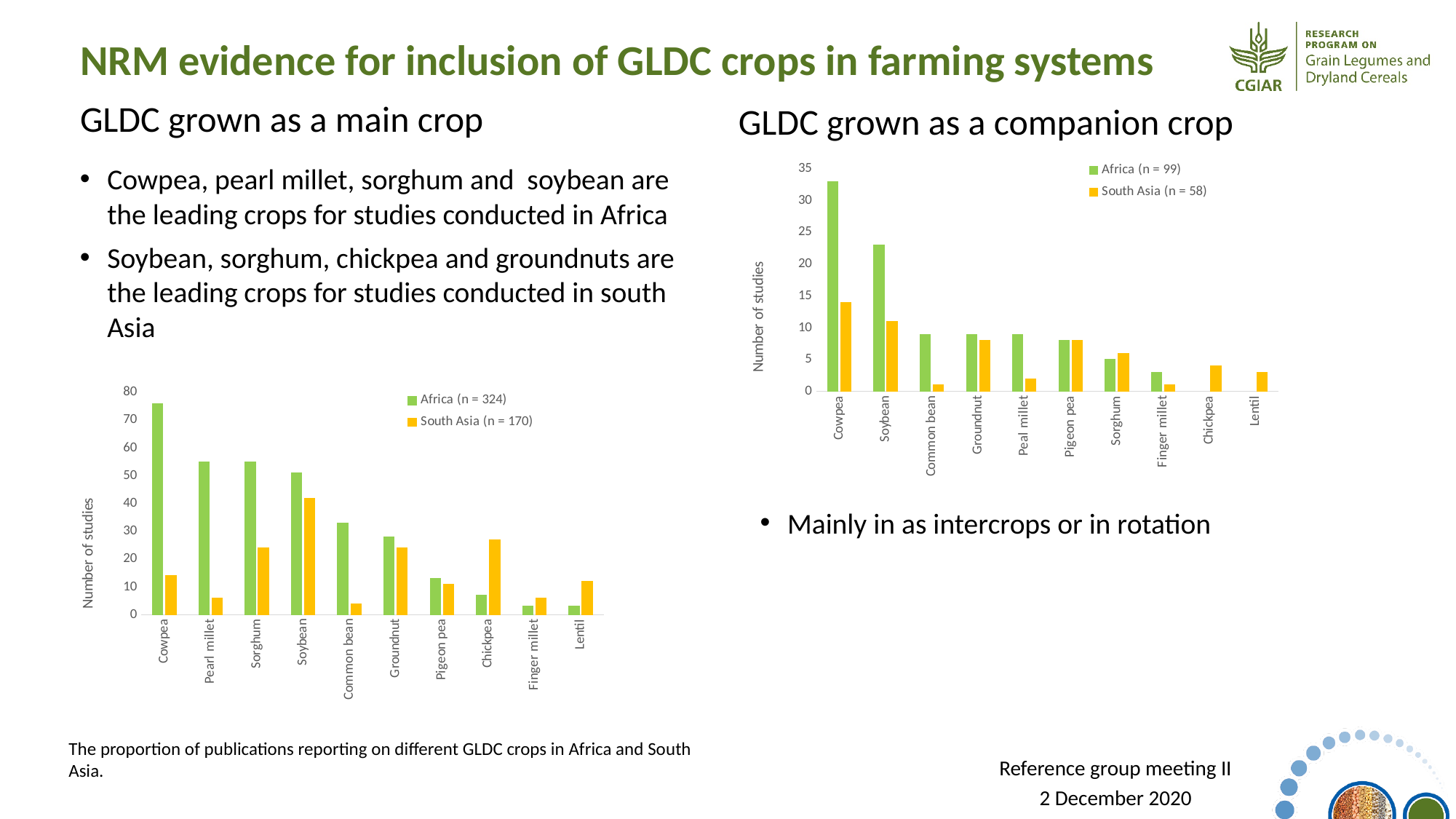

# NRM evidence for inclusion of GLDC crops in farming systems
GLDC grown as a main crop
GLDC grown as a companion crop
Cowpea, pearl millet, sorghum and  soybean are the leading crops for studies conducted in Africa
Soybean, sorghum, chickpea and groundnuts are the leading crops for studies conducted in south Asia

### Chart

| Category | Africa (n = 99) | South Asia (n = 58) |
|---|---|---|
| Cowpea | 33.0 | 14.0 |
| Soybean | 23.0 | 11.0 |
| Common bean | 9.0 | 1.0 |
| Groundnut | 9.0 | 8.0 |
| Peal millet | 9.0 | 2.0 |
| Pigeon pea | 8.0 | 8.0 |
| Sorghum | 5.0 | 6.0 |
| Finger millet | 3.0 | 1.0 |
| Chickpea | None | 4.0 |
| Lentil | None | 3.0 |

### Chart

| Category | Africa (n = 324) | South Asia (n = 170) |
|---|---|---|
| Cowpea | 76.0 | 14.0 |
| Pearl millet | 55.0 | 6.0 |
| Sorghum | 55.0 | 24.0 |
| Soybean | 51.0 | 42.0 |
| Common bean | 33.0 | 4.0 |
| Groundnut | 28.0 | 24.0 |
| Pigeon pea | 13.0 | 11.0 |
| Chickpea | 7.0 | 27.0 |
| Finger millet | 3.0 | 6.0 |
| Lentil | 3.0 | 12.0 |
Mainly in as intercrops or in rotation
The proportion of publications reporting on different GLDC crops in Africa and South Asia.
Reference group meeting II
2 December 2020